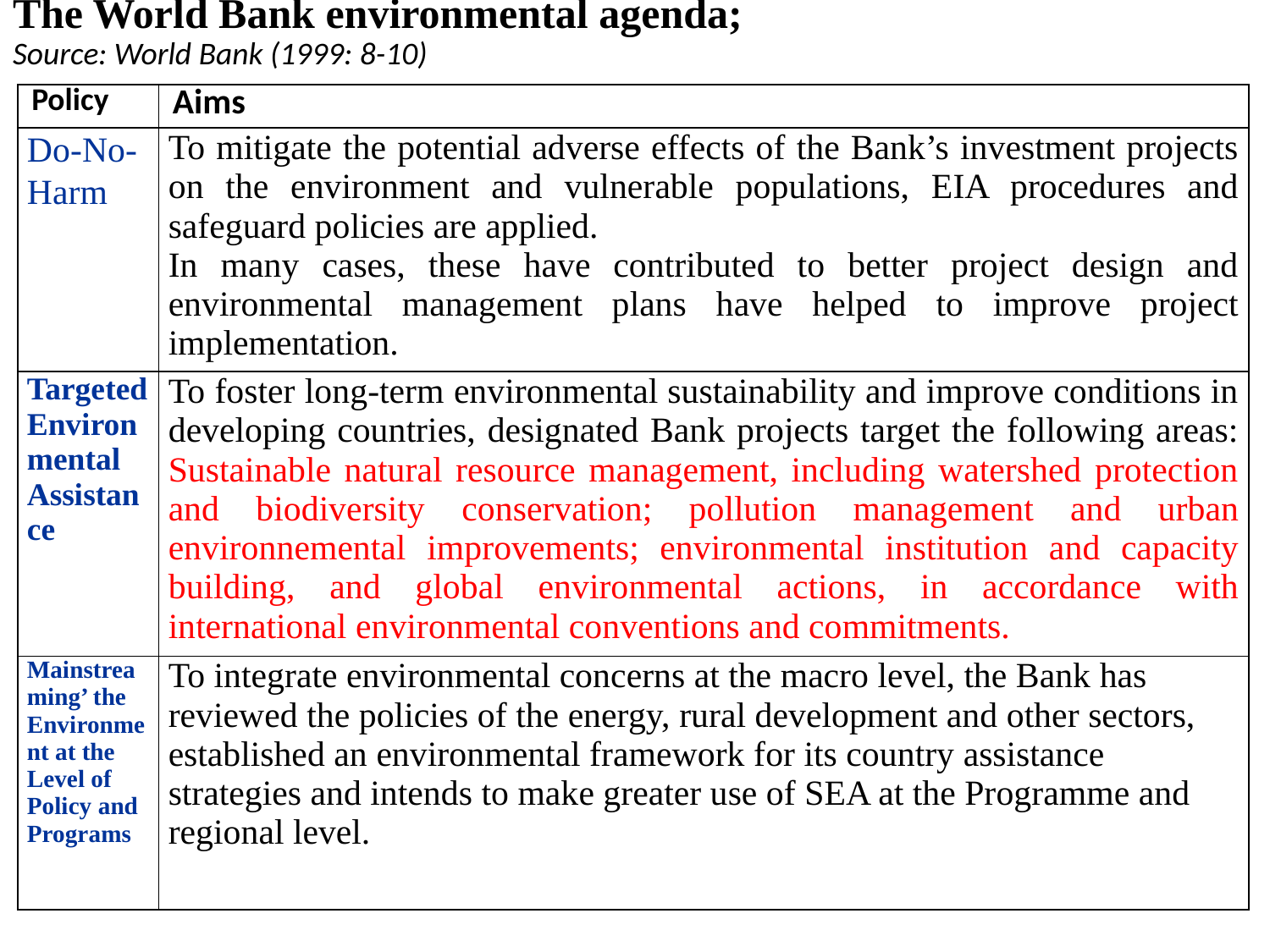

# The World Bank environmental agenda; Source: World Bank (1999: 8-10)
| Policy | Aims |
| --- | --- |
| Do-No-Harm | To mitigate the potential adverse effects of the Bank’s investment projects on the environment and vulnerable populations, EIA procedures and safeguard policies are applied. In many cases, these have contributed to better project design and environmental management plans have helped to improve project implementation. |
| Targeted Environmental Assistance | To foster long-term environmental sustainability and improve conditions in developing countries, designated Bank projects target the following areas: Sustainable natural resource management, including watershed protection and biodiversity conservation; pollution management and urban environnemental improvements; environmental institution and capacity building, and global environmental actions, in accordance with international environmental conventions and commitments. |
| Mainstreaming’ the Environment at the Level of Policy and Programs | To integrate environmental concerns at the macro level, the Bank has reviewed the policies of the energy, rural development and other sectors, established an environmental framework for its country assistance strategies and intends to make greater use of SEA at the Programme and regional level. |